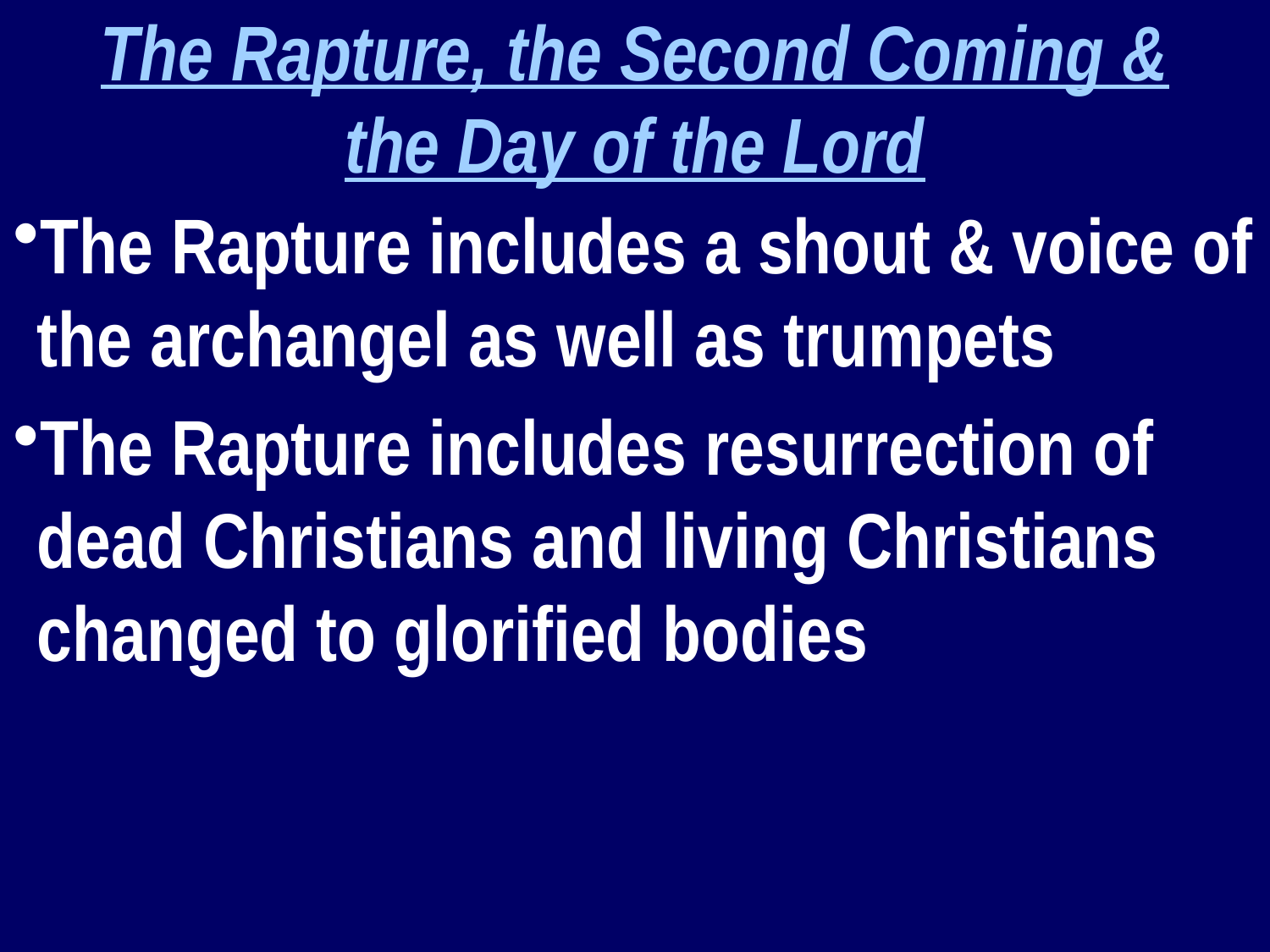

The Rapture, the Second Coming &
the Day of the Lord
The Rapture includes a shout & voice of the archangel as well as trumpets
The Rapture includes resurrection of dead Christians and living Christians changed to glorified bodies